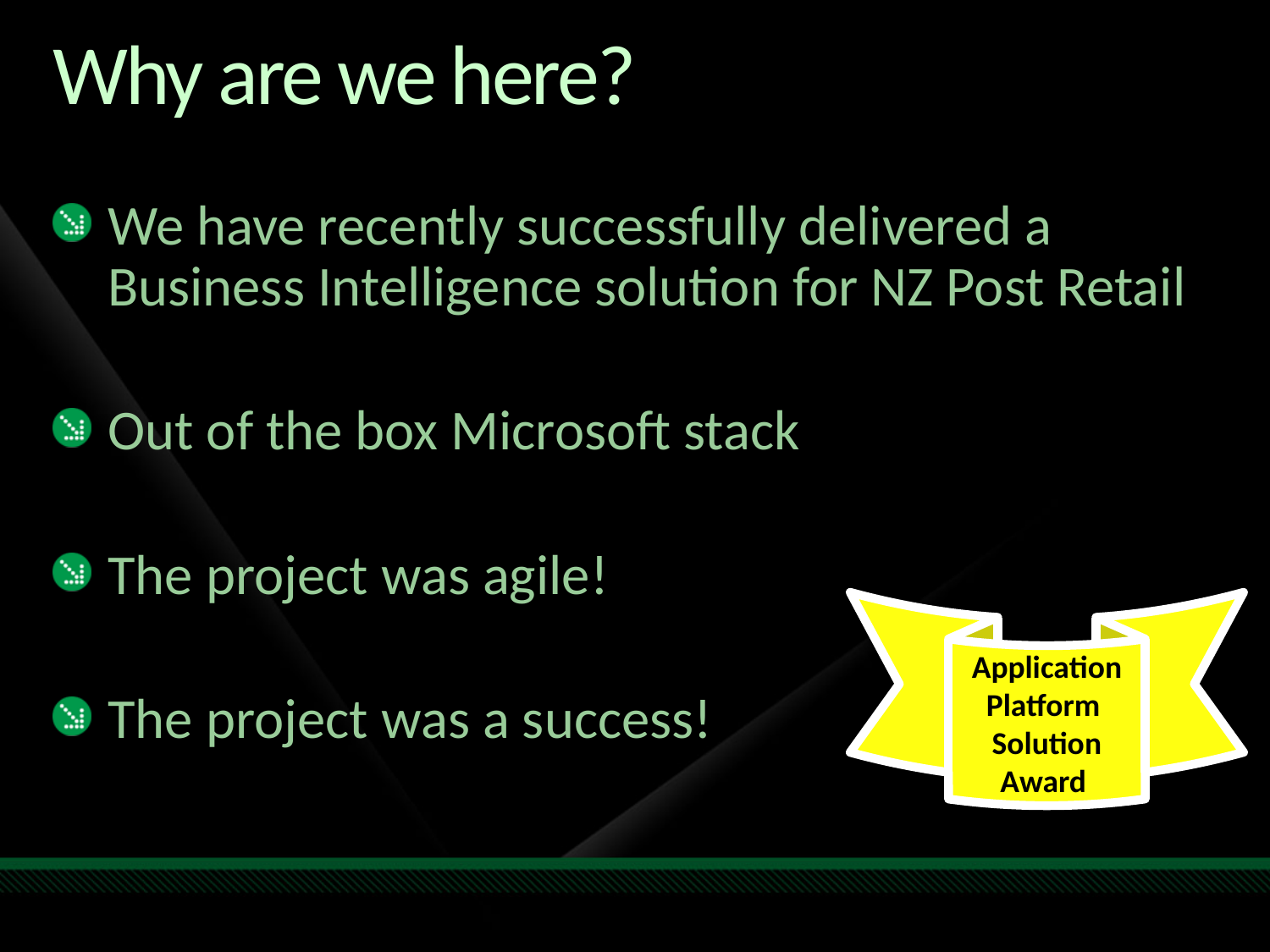

# Why are we here?
We have recently successfully delivered a Business Intelligence solution for NZ Post Retail

Out of the box Microsoft stack

The project was agile!

The project was a success!

Application Platform  Solution Award